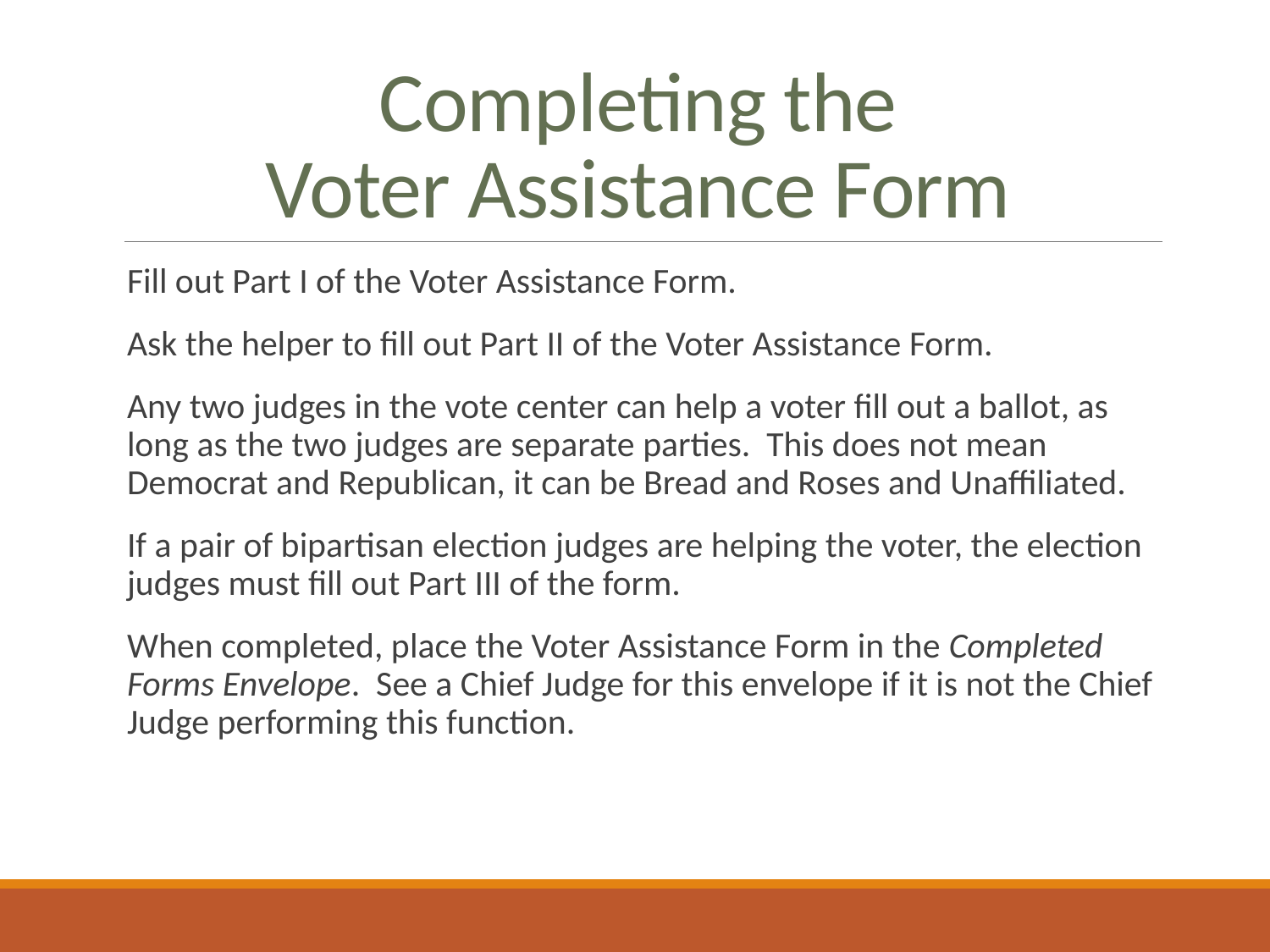

# Completing the Voter Assistance Form
Fill out Part I of the Voter Assistance Form.
Ask the helper to fill out Part II of the Voter Assistance Form.
Any two judges in the vote center can help a voter fill out a ballot, as long as the two judges are separate parties.  This does not mean Democrat and Republican, it can be Bread and Roses and Unaffiliated.
If a pair of bipartisan election judges are helping the voter, the election judges must fill out Part III of the form.
When completed, place the Voter Assistance Form in the Completed Forms Envelope.  See a Chief Judge for this envelope if it is not the Chief Judge performing this function.